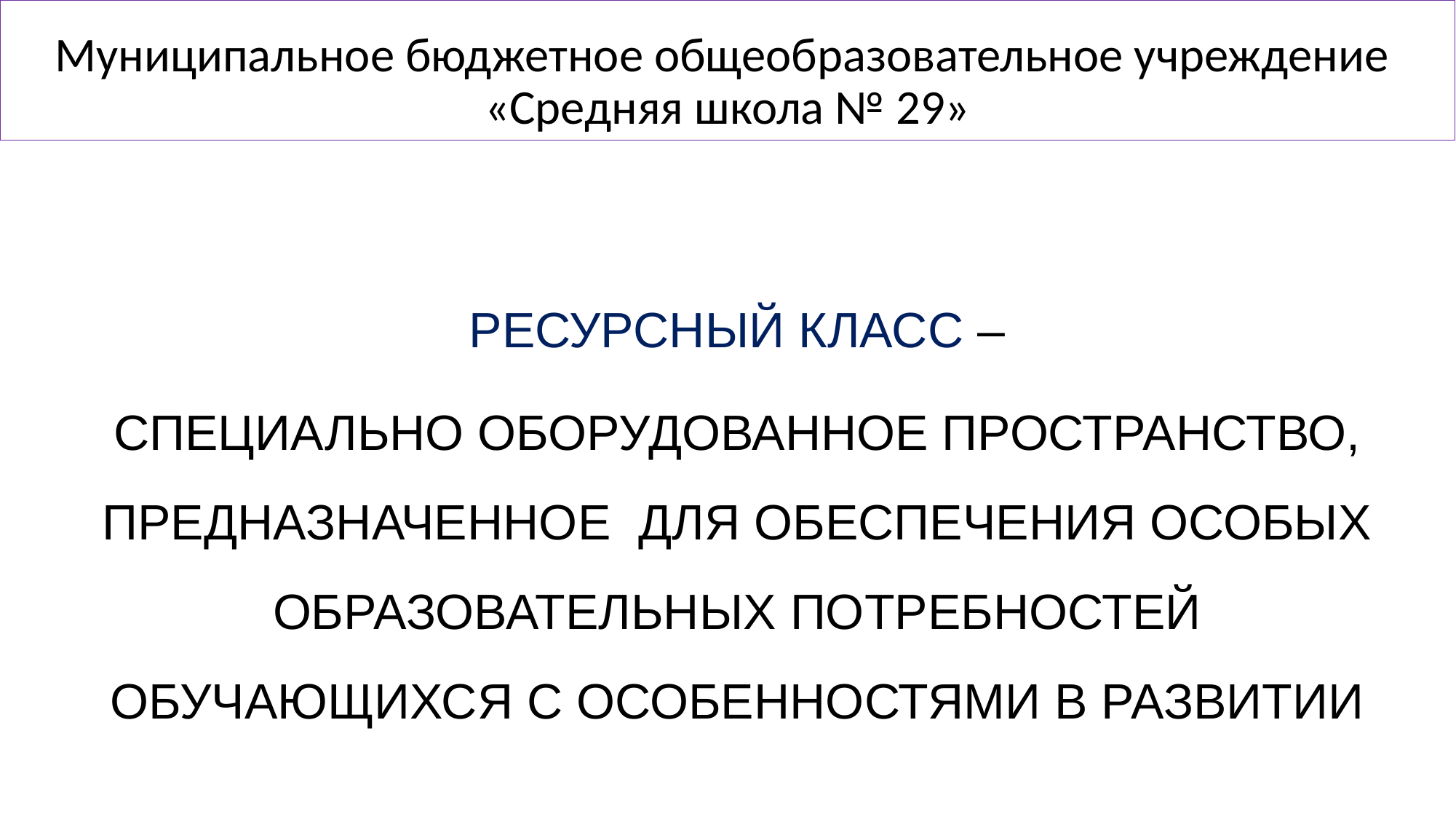

# Муниципальное бюджетное общеобразовательное учреждение «Средняя школа № 29»
РЕСУРСНЫЙ КЛАСС –
СПЕЦИАЛЬНО ОБОРУДОВАННОЕ ПРОСТРАНСТВО, ПРЕДНАЗНАЧЕННОЕ  ДЛЯ ОБЕСПЕЧЕНИЯ ОСОБЫХ ОБРАЗОВАТЕЛЬНЫХ ПОТРЕБНОСТЕЙ ОБУЧАЮЩИХСЯ С ОСОБЕННОСТЯМИ В РАЗВИТИИ